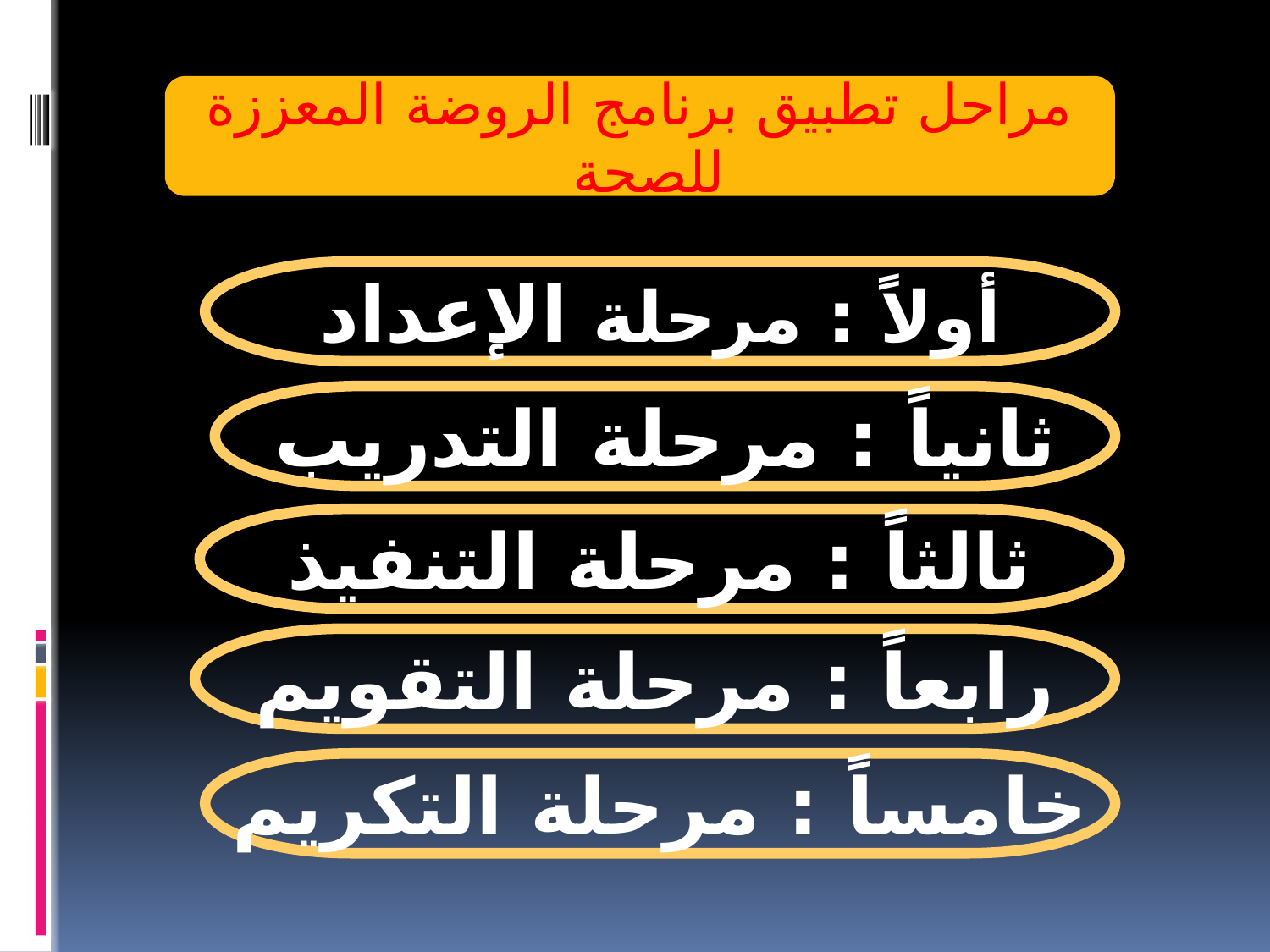

مراحل تطبيق برنامج الروضة المعززة للصحة
أولاً : مرحلة الإعداد

ثانياً : مرحلة التدريب

ثالثاً : مرحلة التنفيذ

رابعاً : مرحلة التقويم

خامساً : مرحلة التكريم